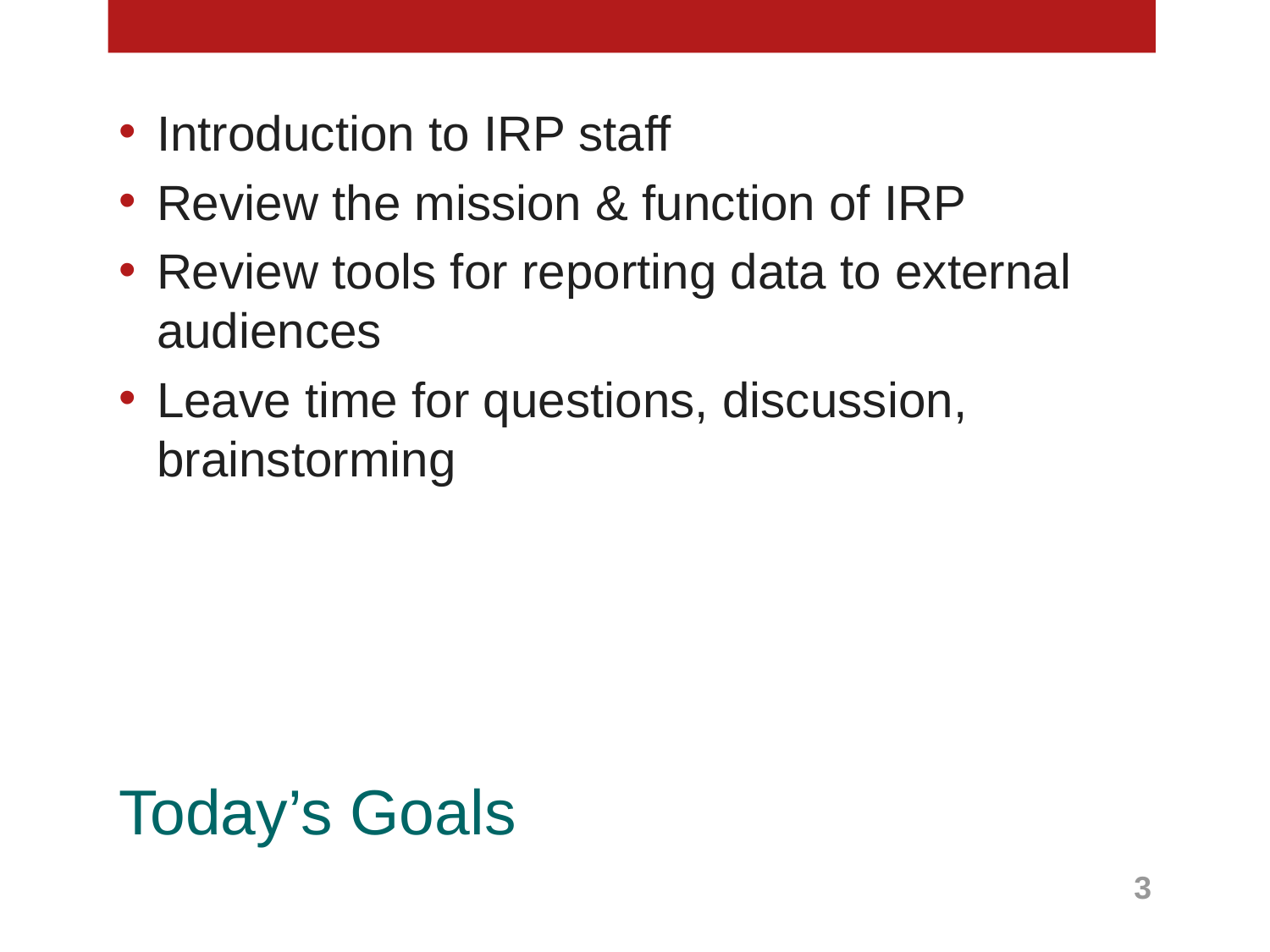

Introduction to IRP staff
Review the mission & function of IRP
Review tools for reporting data to external audiences
Leave time for questions, discussion, brainstorming
# Today’s Goals
3